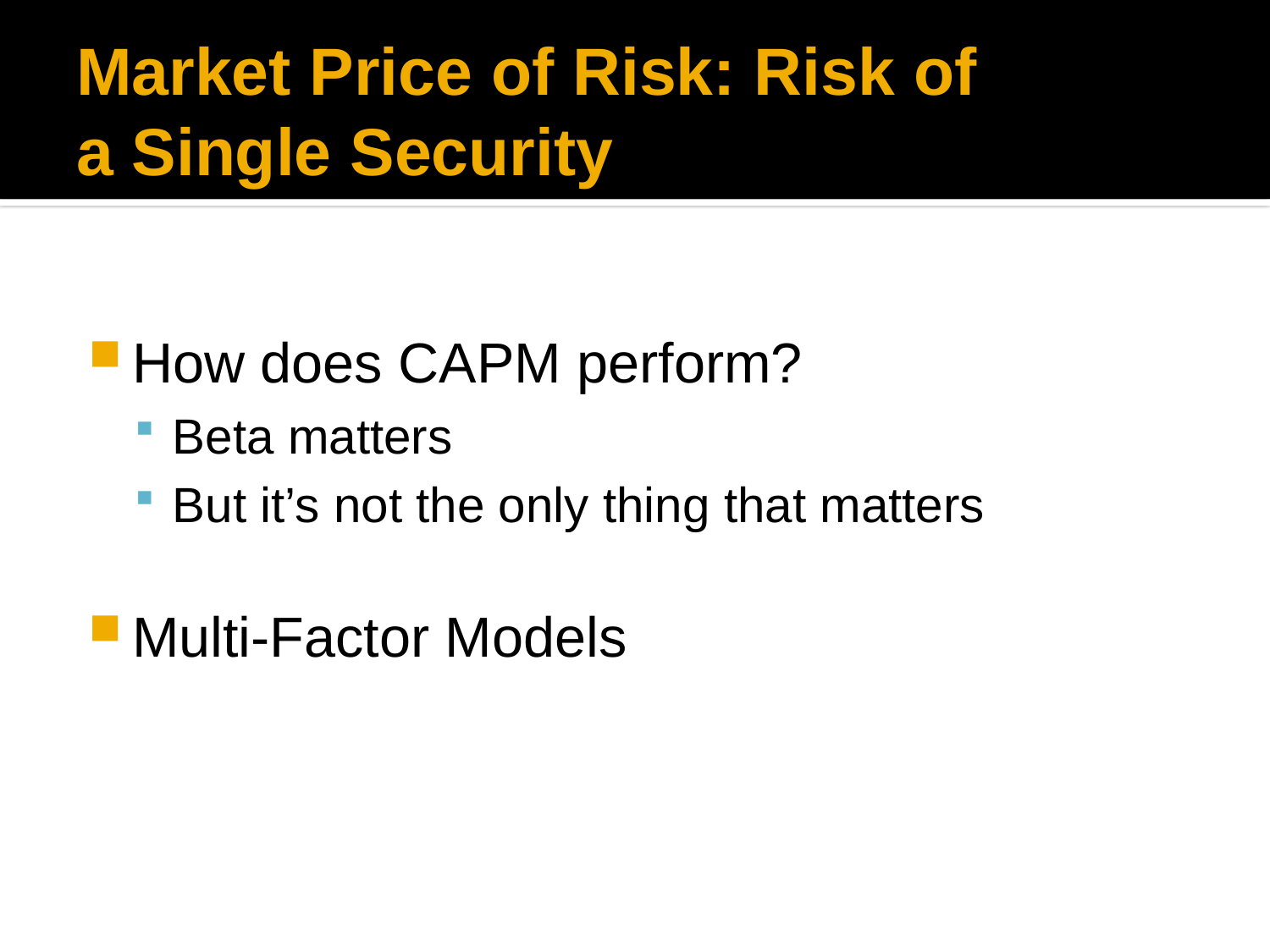

# Market Price of Risk: Risk of a Single Security

How does CAPM perform?
Beta matters
But it’s not the only thing that matters

Multi-Factor Models